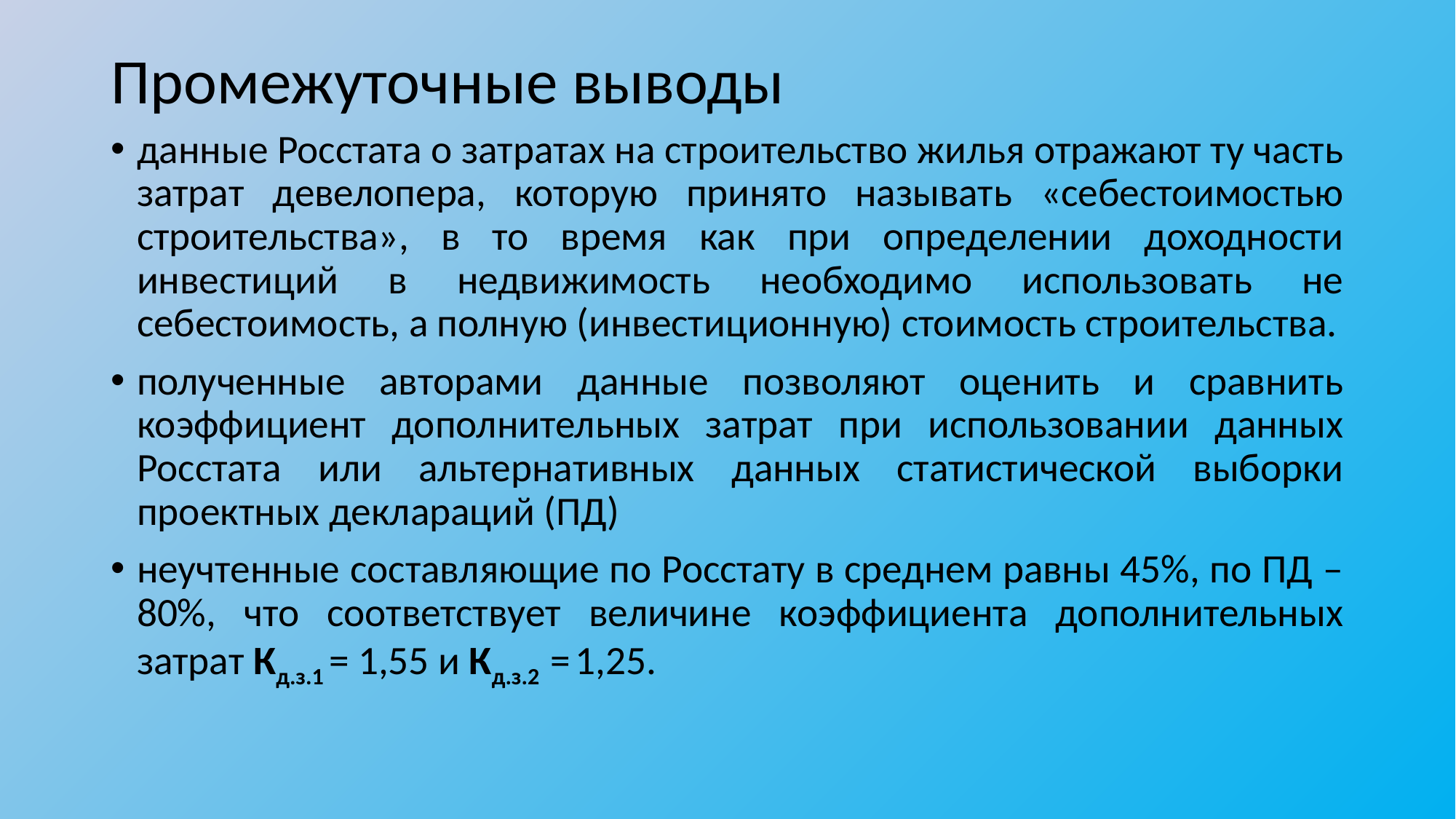

# Промежуточные выводы
данные Росстата о затратах на строительство жилья отражают ту часть затрат девелопера, которую принято называть «себестоимостью строительства», в то время как при определении доходности инвестиций в недвижимость необходимо использовать не себестоимость, а полную (инвестиционную) стоимость строительства.
полученные авторами данные позволяют оценить и сравнить коэффициент дополнительных затрат при использовании данных Росстата или альтернативных данных статистической выборки проектных деклараций (ПД)
неучтенные составляющие по Росстату в среднем равны 45%, по ПД – 80%, что соответствует величине коэффициента дополнительных затрат Кд.з.1 = 1,55 и Кд.з.2  = 1,25.